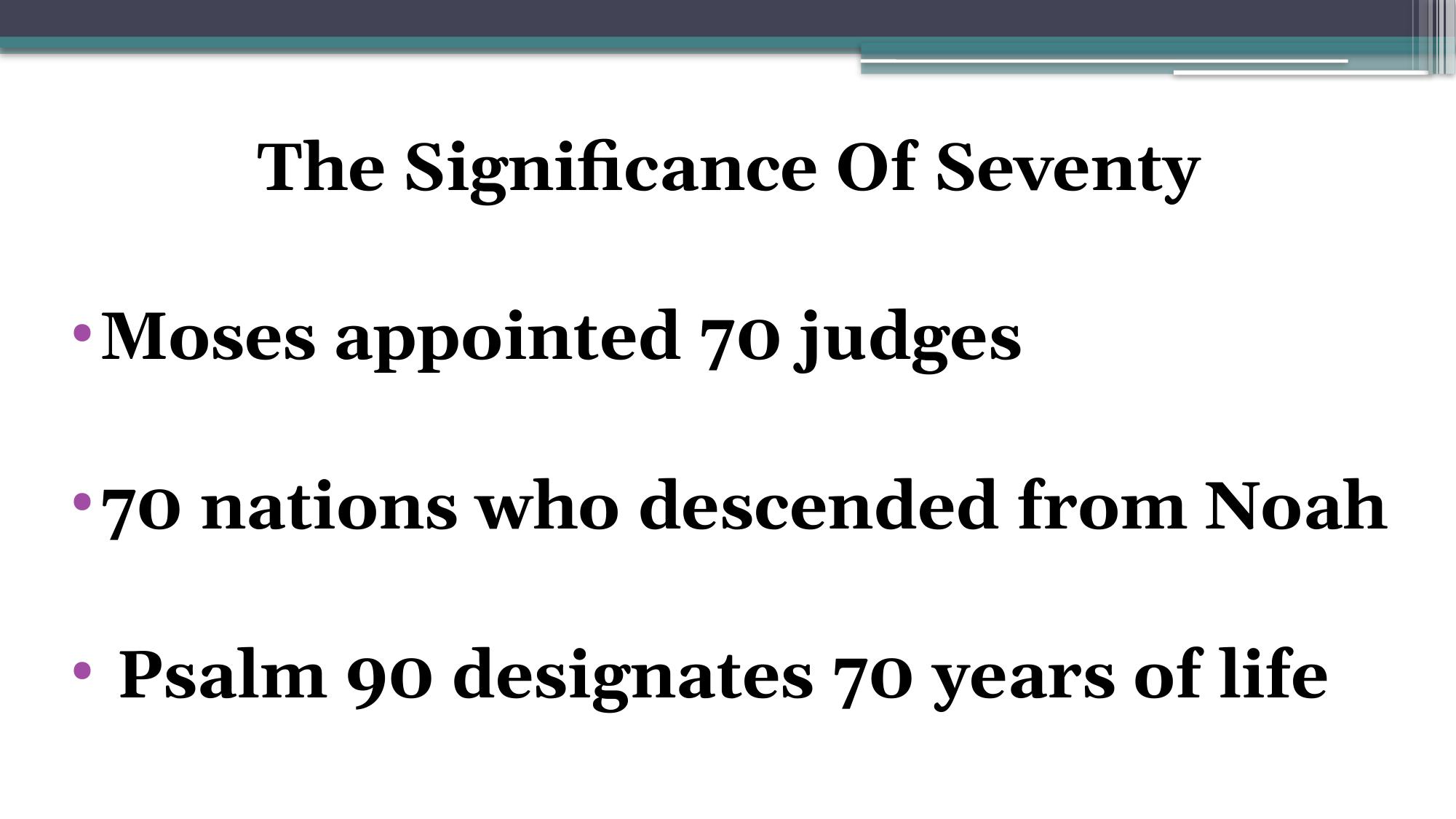

The Significance Of Seventy

Moses appointed 70 judges

70 nations who descended from Noah

 Psalm 90 designates 70 years of life